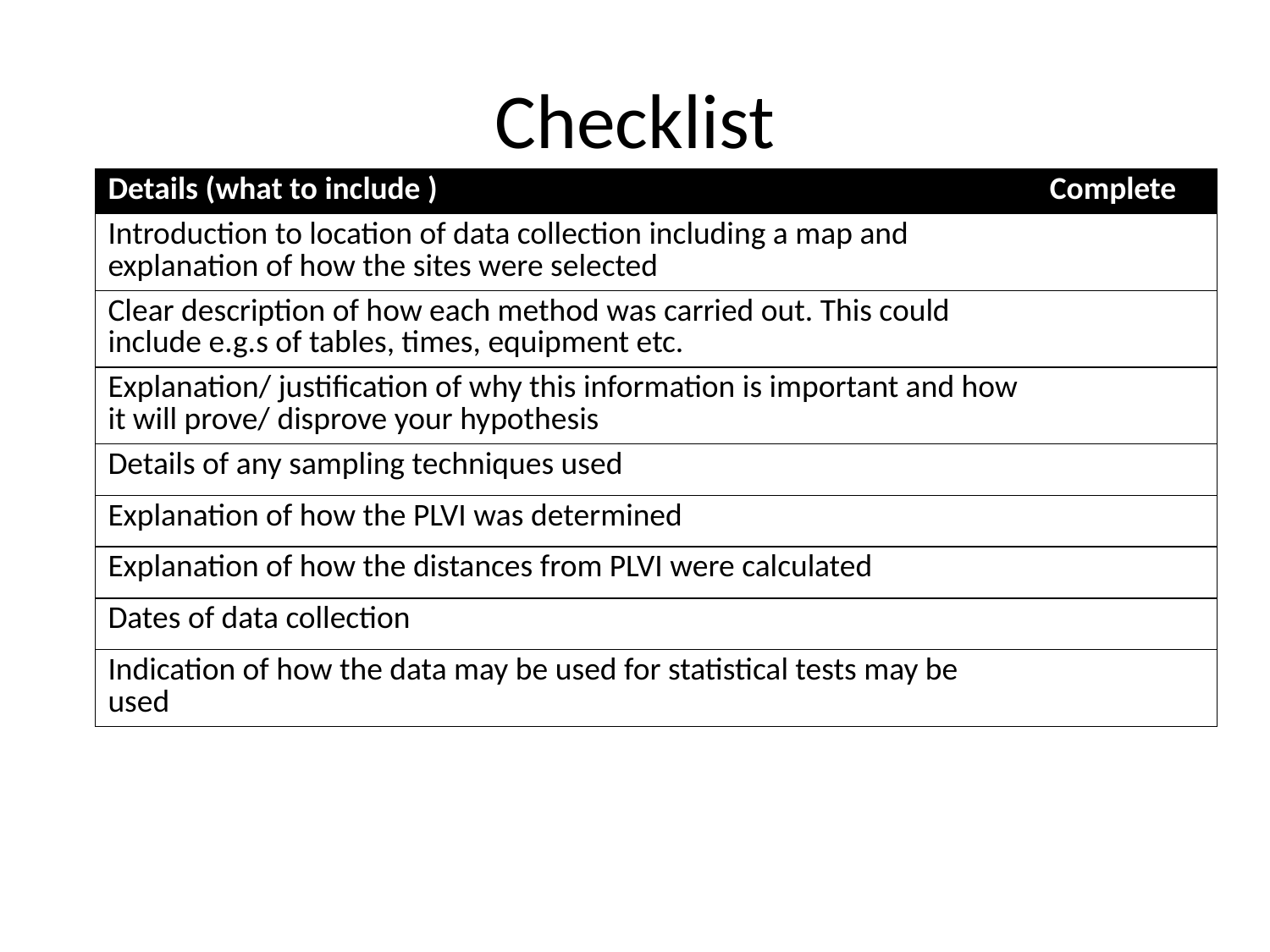

# Checklist
| Details (what to include ) | Complete |
| --- | --- |
| Introduction to location of data collection including a map and explanation of how the sites were selected |  |
| Clear description of how each method was carried out. This could include e.g.s of tables, times, equipment etc. |  |
| Explanation/ justification of why this information is important and how it will prove/ disprove your hypothesis |  |
| Details of any sampling techniques used |  |
| Explanation of how the PLVI was determined |  |
| Explanation of how the distances from PLVI were calculated |  |
| Dates of data collection |  |
| Indication of how the data may be used for statistical tests may be used |  |